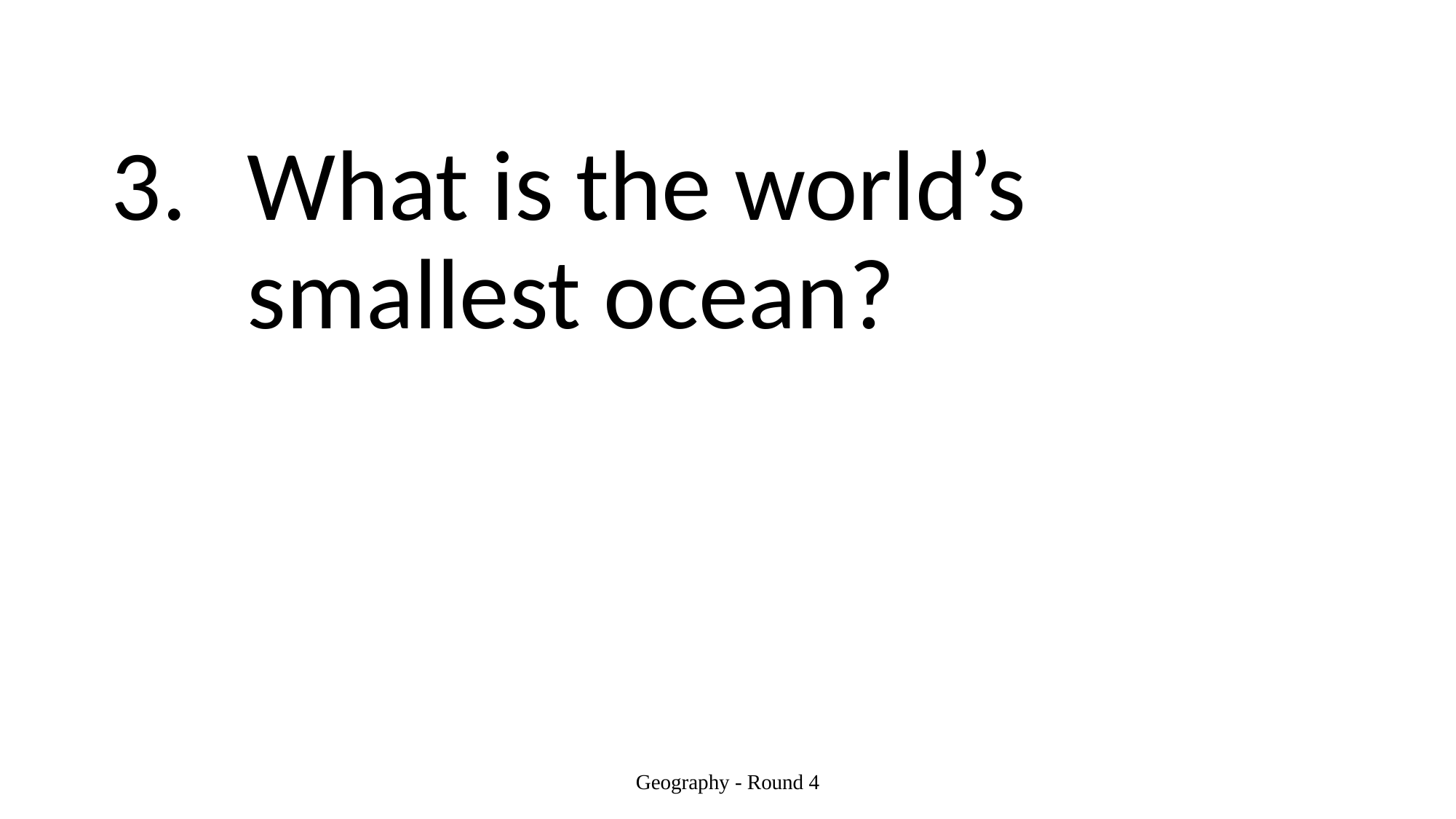

#
What is the world’s smallest ocean?
Geography - Round 4